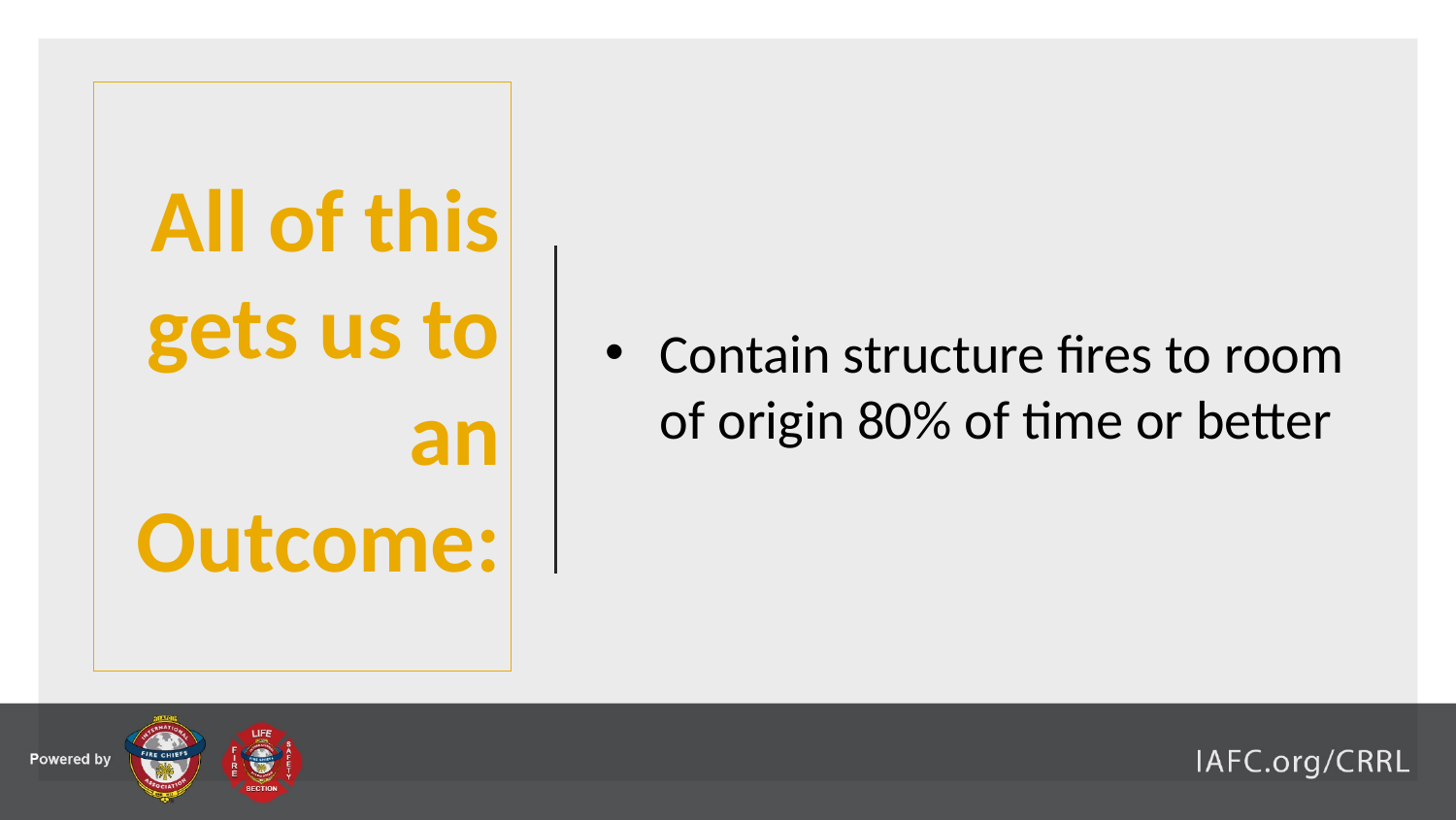

All of this gets us to an Outcome:
Contain structure fires to room of origin 80% of time or better